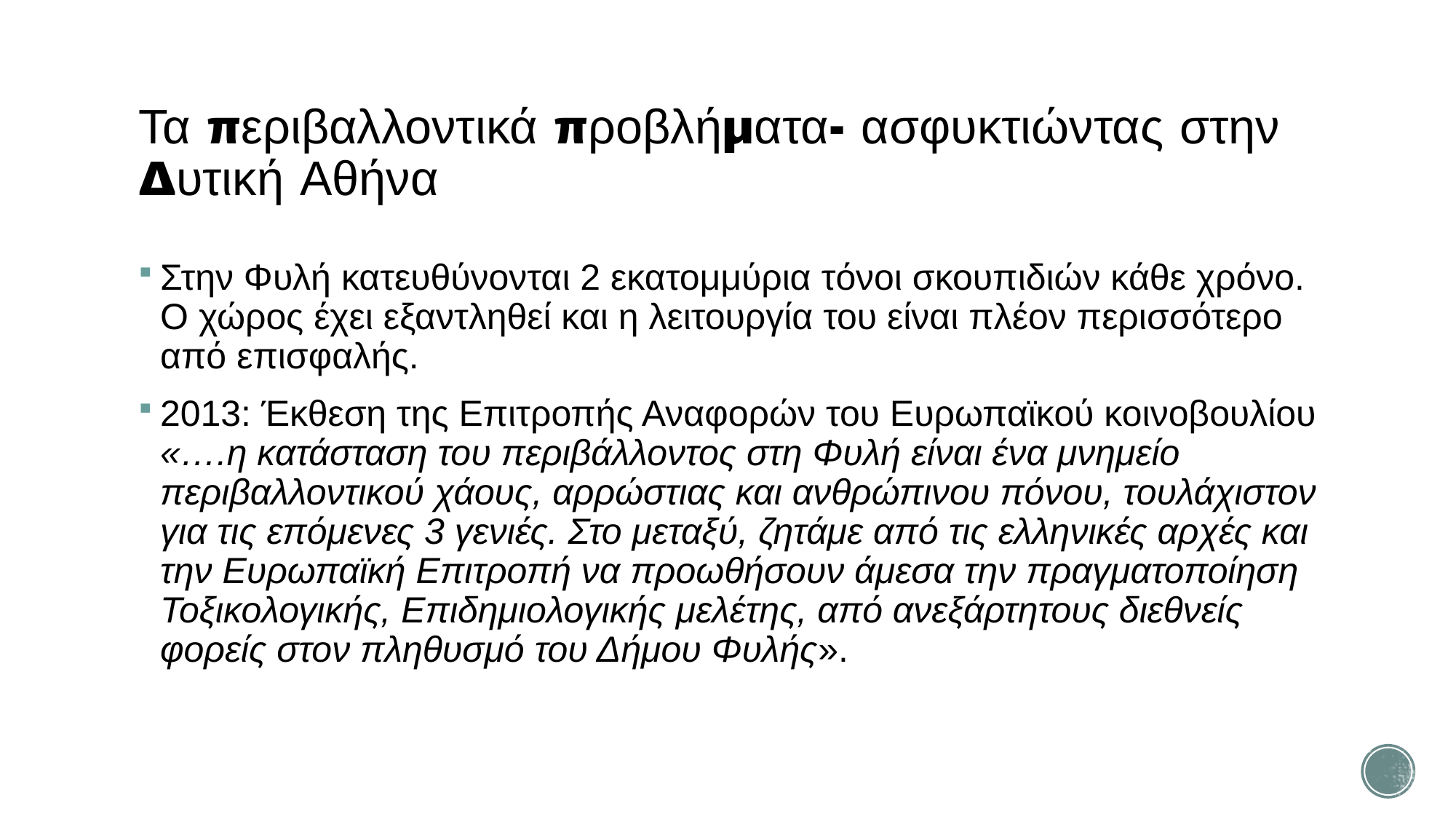

# Τα περιβαλλοντικά προβλήματα- ασφυκτιώντας στην Δυτική Αθήνα
Στην Φυλή κατευθύνονται 2 εκατομμύρια τόνοι σκουπιδιών κάθε χρόνο.  Ο χώρος έχει εξαντληθεί και η λειτουργία του είναι πλέον περισσότερο από επισφαλής.
2013: Έκθεση της Επιτροπής Αναφορών του Ευρωπαϊκού κοινοβουλίου «….η κατάσταση του περιβάλλοντος στη Φυλή είναι ένα μνημείο περιβαλλοντικού χάους, αρρώστιας και ανθρώπινου πόνου, τουλάχιστον για τις επόμενες 3 γενιές. Στο μεταξύ, ζητάμε από τις ελληνικές αρχές και την Ευρωπαϊκή Επιτροπή να προωθήσουν άμεσα την πραγματοποίηση Τοξικολογικής, Επιδημιολογικής μελέτης, από ανεξάρτητους διεθνείς φορείς στον πληθυσμό του Δήμου Φυλής».